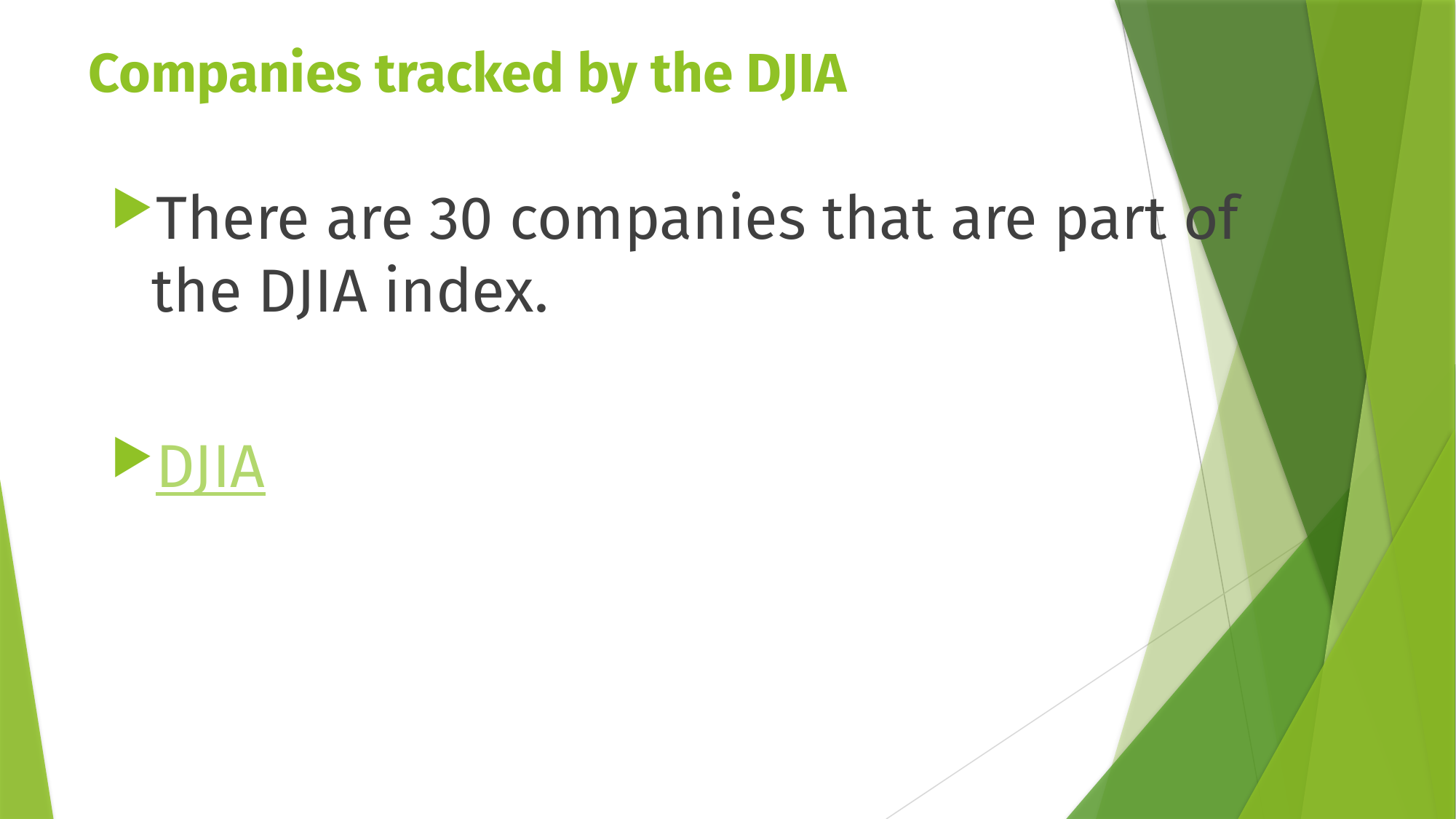

# Companies tracked by the DJIA
There are 30 companies that are part of the DJIA index.

DJIA